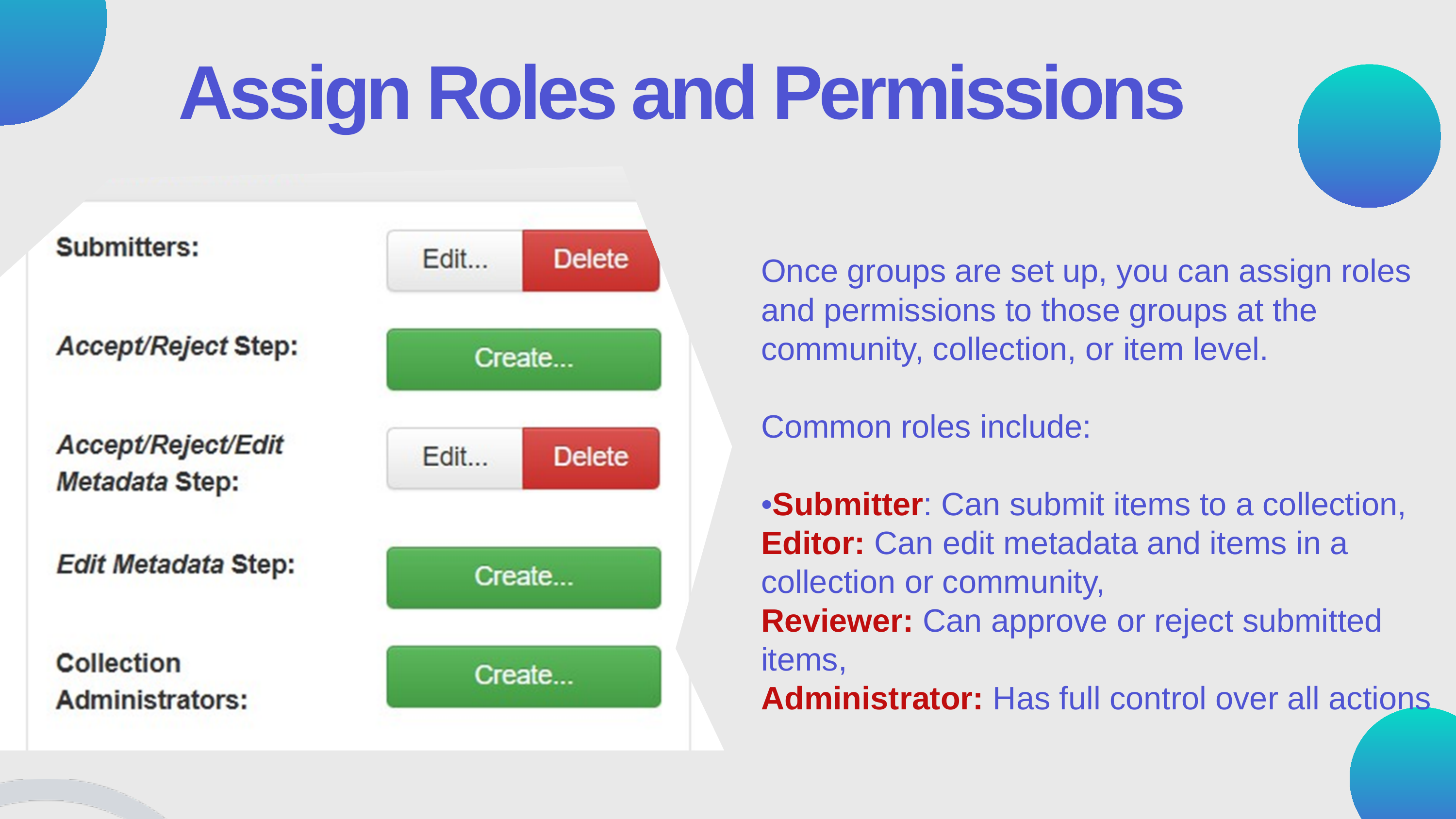

Assign Roles and Permissions

Once groups are set up, you can assign roles and permissions to those groups at the community, collection, or item level.

Common roles include:

•Submitter: Can submit items to a collection, Editor: Can edit metadata and items in a collection or community,
Reviewer: Can approve or reject submitted items,
Administrator: Has full control over all actions